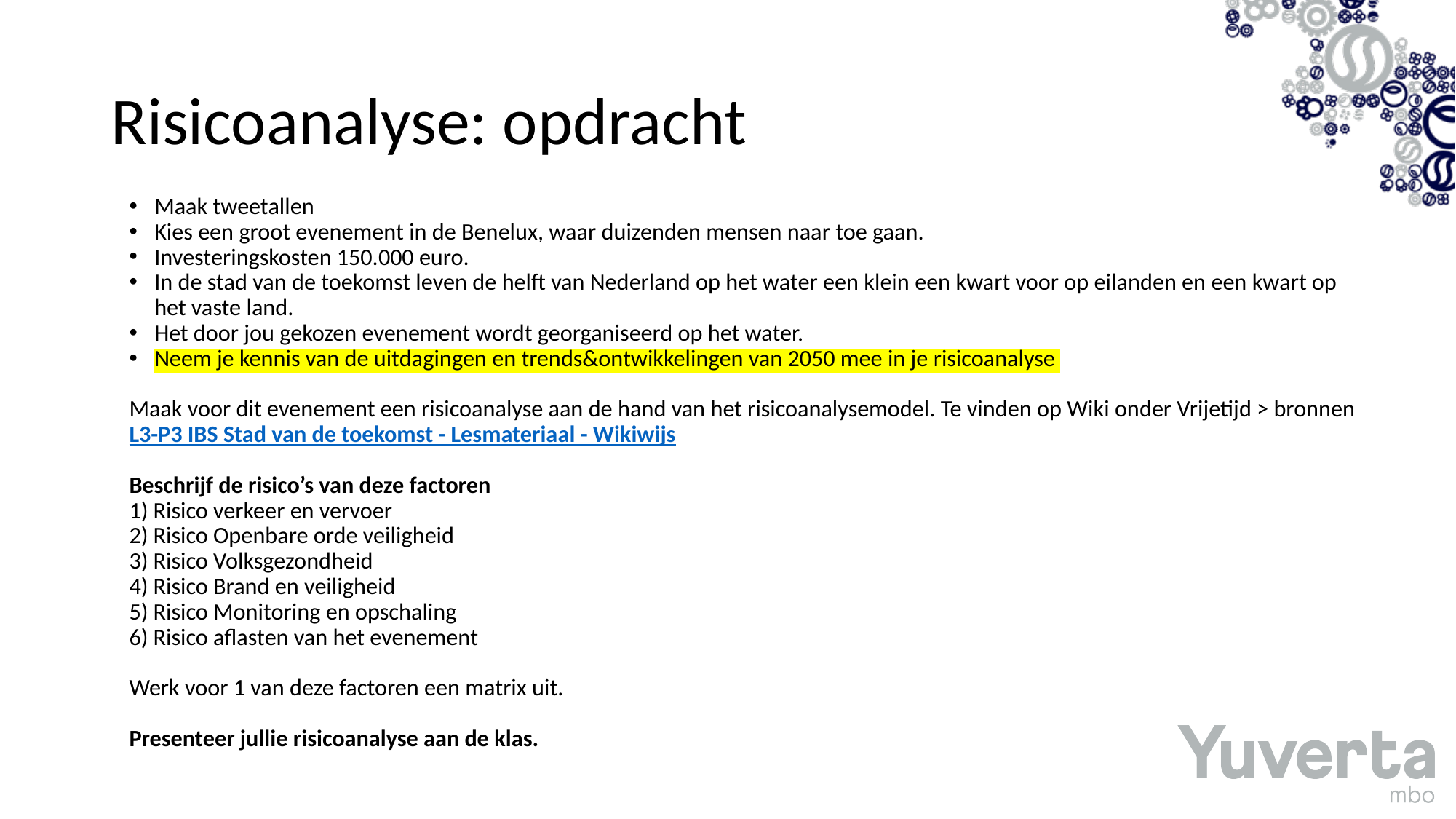

# Risicoanalyse: opdracht
Maak tweetallen
Kies een groot evenement in de Benelux, waar duizenden mensen naar toe gaan.
Investeringskosten 150.000 euro.
In de stad van de toekomst leven de helft van Nederland op het water een klein een kwart voor op eilanden en een kwart op het vaste land.
Het door jou gekozen evenement wordt georganiseerd op het water.
Neem je kennis van de uitdagingen en trends&ontwikkelingen van 2050 mee in je risicoanalyse

Maak voor dit evenement een risicoanalyse aan de hand van het risicoanalysemodel. Te vinden op Wiki onder Vrijetijd > bronnen
L3-P3 IBS Stad van de toekomst - Lesmateriaal - Wikiwijs

Beschrijf de risico’s van deze factoren
1) Risico verkeer en vervoer
2) Risico Openbare orde veiligheid
3) Risico Volksgezondheid
4) Risico Brand en veiligheid
5) Risico Monitoring en opschaling
6) Risico aflasten van het evenement

Werk voor 1 van deze factoren een matrix uit.

Presenteer jullie risicoanalyse aan de klas.